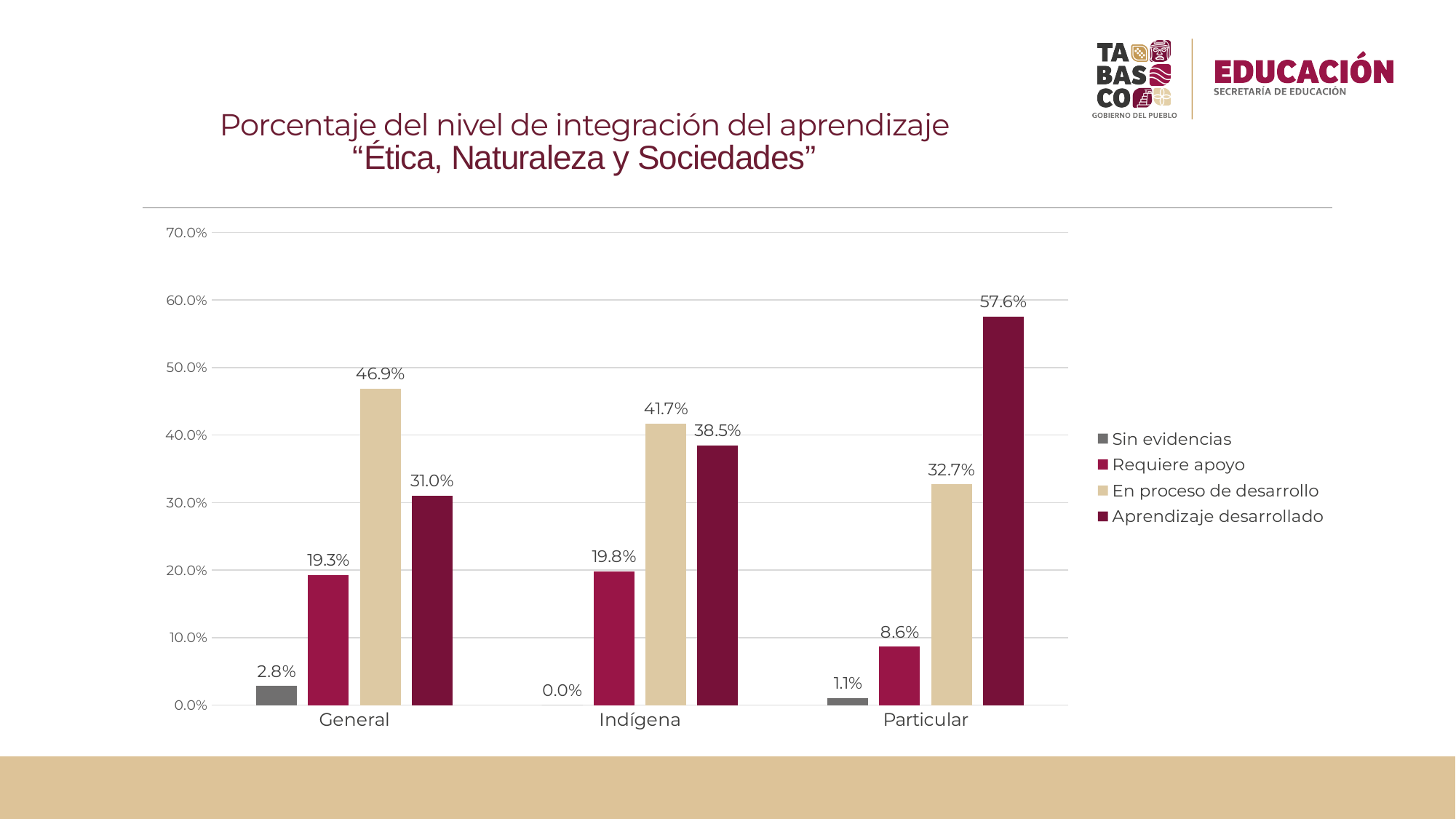

# Porcentaje del nivel de integración del aprendizaje “Ética, Naturaleza y Sociedades”

### Chart

| Category | Sin evidencias | Requiere apoyo | En proceso de desarrollo | Aprendizaje desarrollado |
|---|---|---|---|---|
| General | 0.0283018867924528 | 0.192651439920556 | 0.468718967229394 | 0.310327706057597 |
| Indígena | 0.0 | 0.19815668202765 | 0.41705069124424 | 0.384792626728111 |
| Particular | 0.0108108108108108 | 0.0864864864864865 | 0.327027027027027 | 0.575675675675676 |